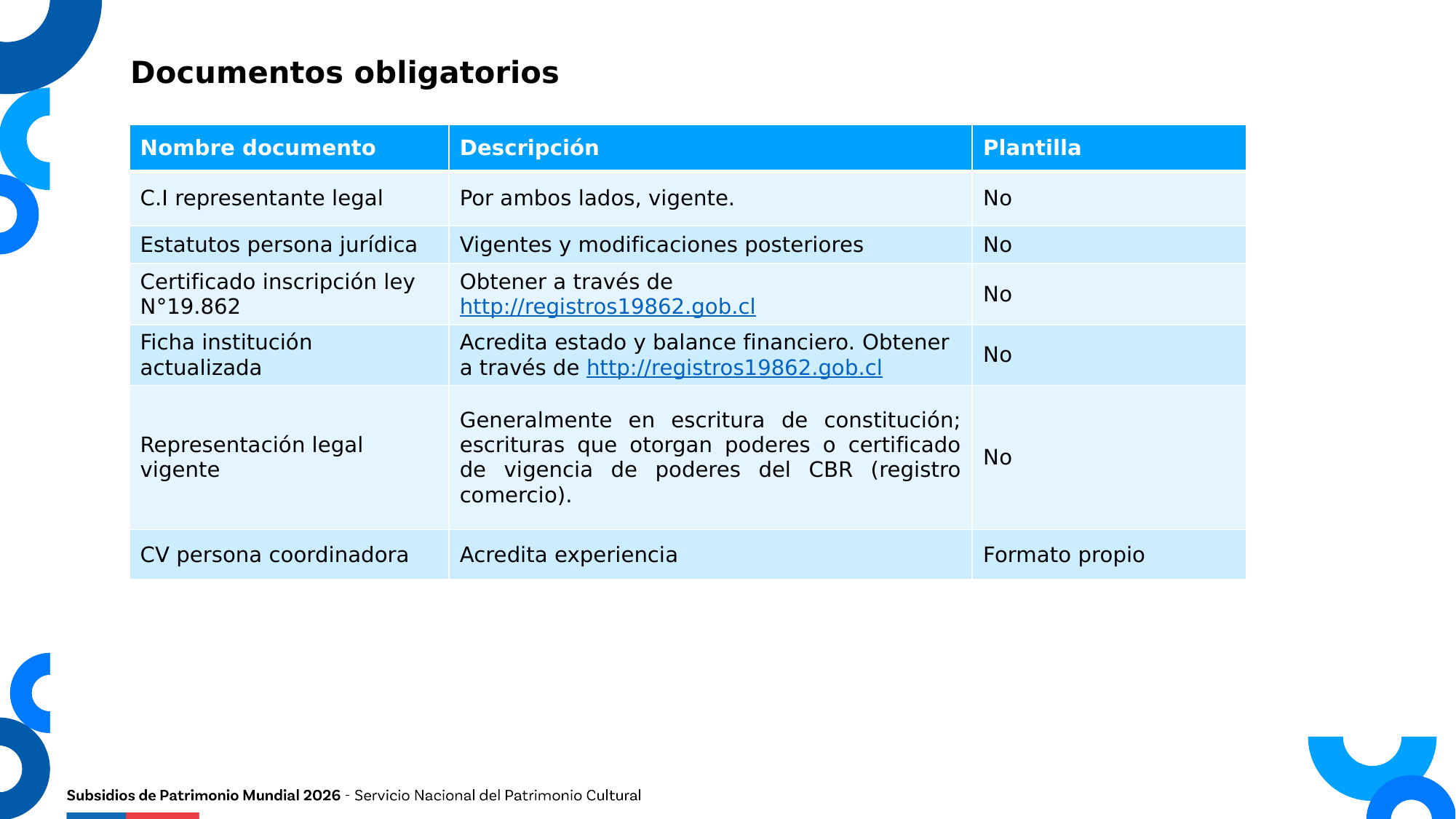

Documentos obligatorios
| Nombre documento | Descripción | Plantilla |
| --- | --- | --- |
| C.I representante legal | Por ambos lados, vigente. | No |
| Estatutos persona jurídica | Vigentes y modificaciones posteriores | No |
| Certificado inscripción ley N°19.862 | Obtener a través de http://registros19862.gob.cl | No |
| Ficha institución actualizada | Acredita estado y balance financiero. Obtener a través de http://registros19862.gob.cl | No |
| Representación legal vigente | Generalmente en escritura de constitución; escrituras que otorgan poderes o certificado de vigencia de poderes del CBR (registro comercio). | No |
| CV persona coordinadora | Acredita experiencia | Formato propio |